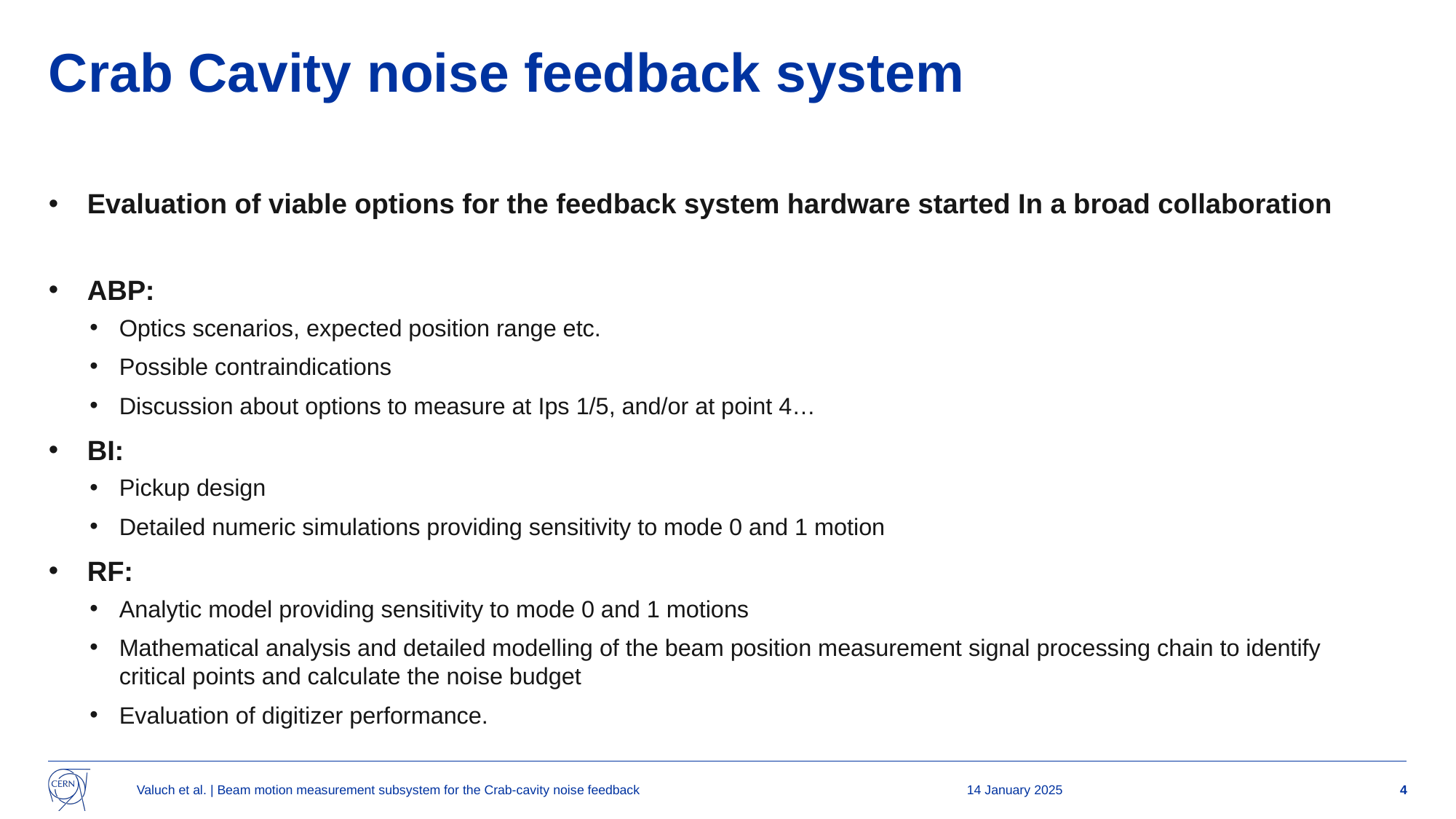

# Crab Cavity noise feedback system
Evaluation of viable options for the feedback system hardware started In a broad collaboration

ABP:
Optics scenarios, expected position range etc.
Possible contraindications
Discussion about options to measure at Ips 1/5, and/or at point 4…
BI:
Pickup design
Detailed numeric simulations providing sensitivity to mode 0 and 1 motion
RF:
Analytic model providing sensitivity to mode 0 and 1 motions
Mathematical analysis and detailed modelling of the beam position measurement signal processing chain to identify critical points and calculate the noise budget
Evaluation of digitizer performance.

Valuch et al. | Beam motion measurement subsystem for the Crab-cavity noise feedback
14 January 2025
4